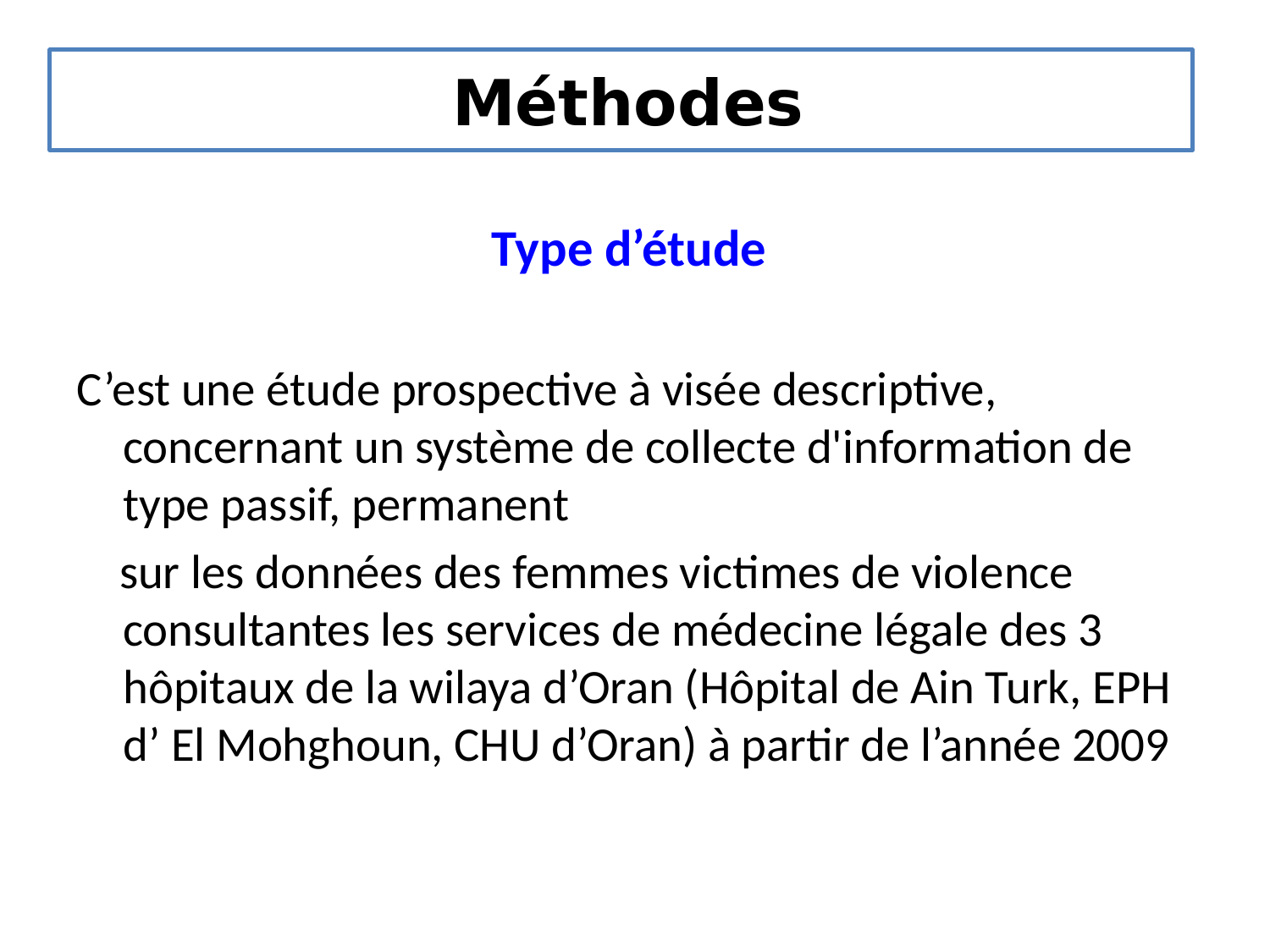

# Méthodes
Type d’étude

C’est une étude prospective à visée descriptive, concernant un système de collecte d'information de type passif, permanent
    sur les données des femmes victimes de violence consultantes les services de médecine légale des 3 hôpitaux de la wilaya d’Oran (Hôpital de Ain Turk, EPH d’ El Mohghoun, CHU d’Oran) à partir de l’année 2009